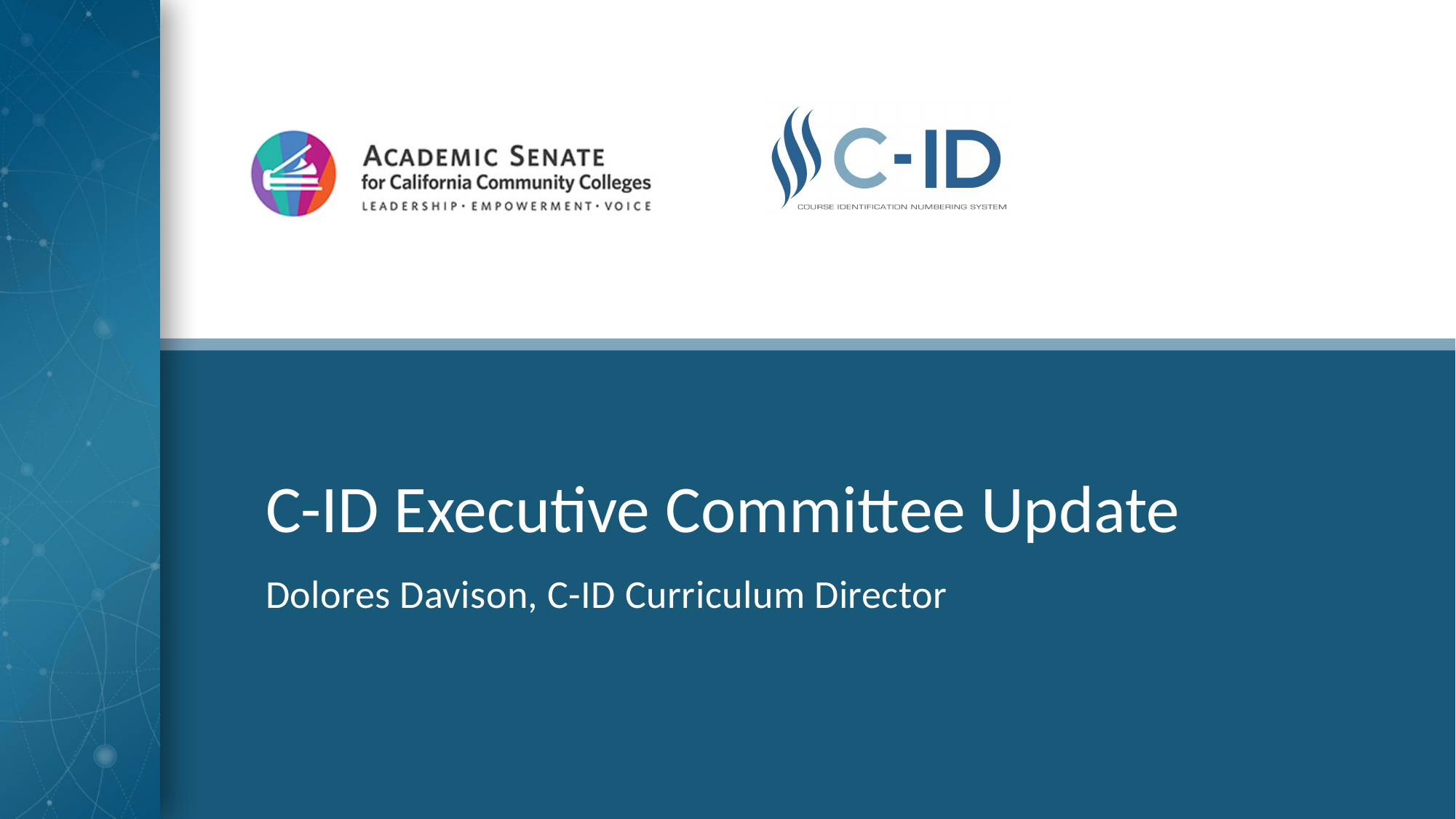

# C-ID Executive Committee Update
Dolores Davison, C-ID Curriculum Director